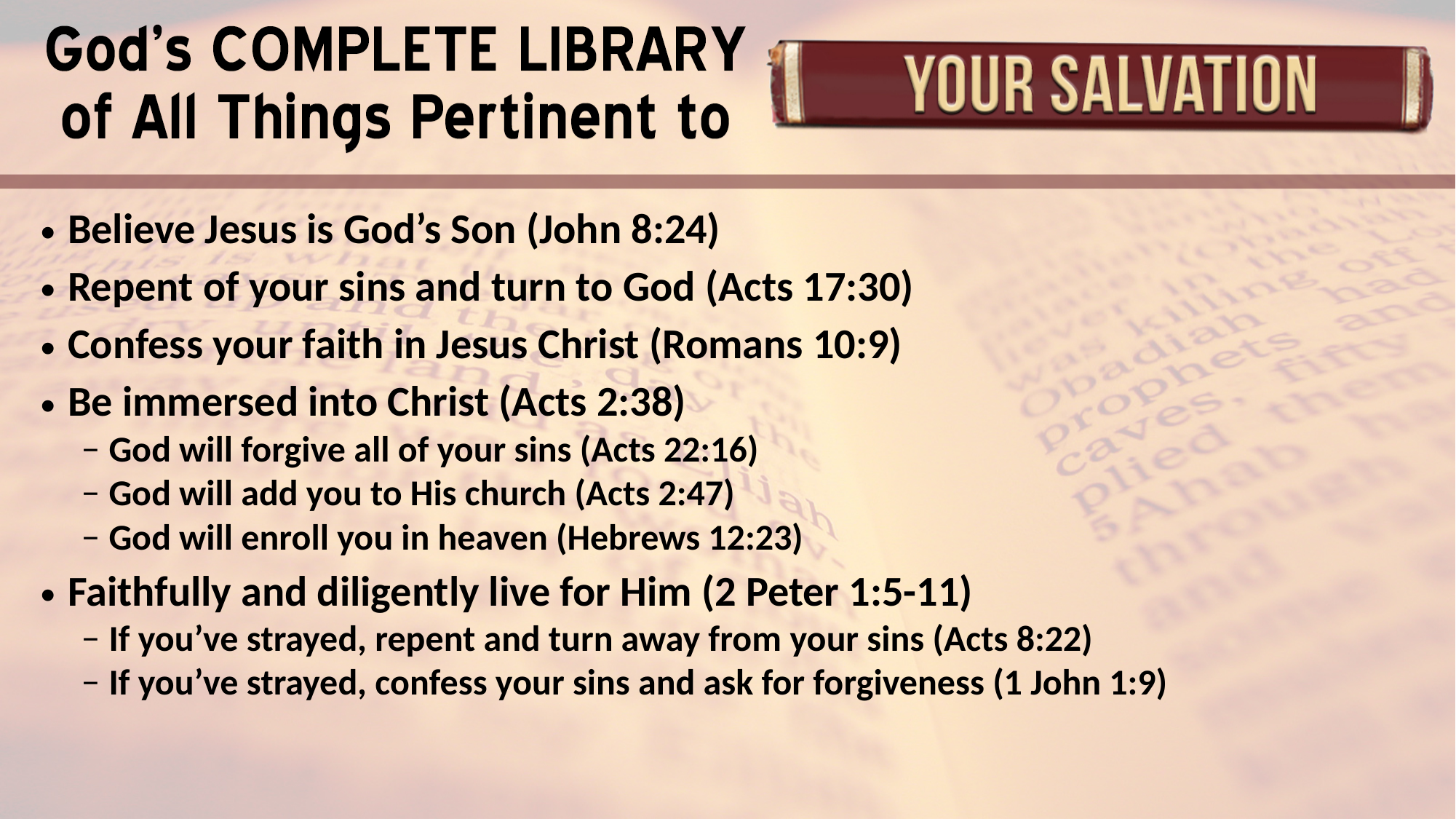

Believe Jesus is God’s Son (John 8:24)
Repent of your sins and turn to God (Acts 17:30)
Confess your faith in Jesus Christ (Romans 10:9)
Be immersed into Christ (Acts 2:38)
God will forgive all of your sins (Acts 22:16)
God will add you to His church (Acts 2:47)
God will enroll you in heaven (Hebrews 12:23)
Faithfully and diligently live for Him (2 Peter 1:5-11)
If you’ve strayed, repent and turn away from your sins (Acts 8:22)
If you’ve strayed, confess your sins and ask for forgiveness (1 John 1:9)